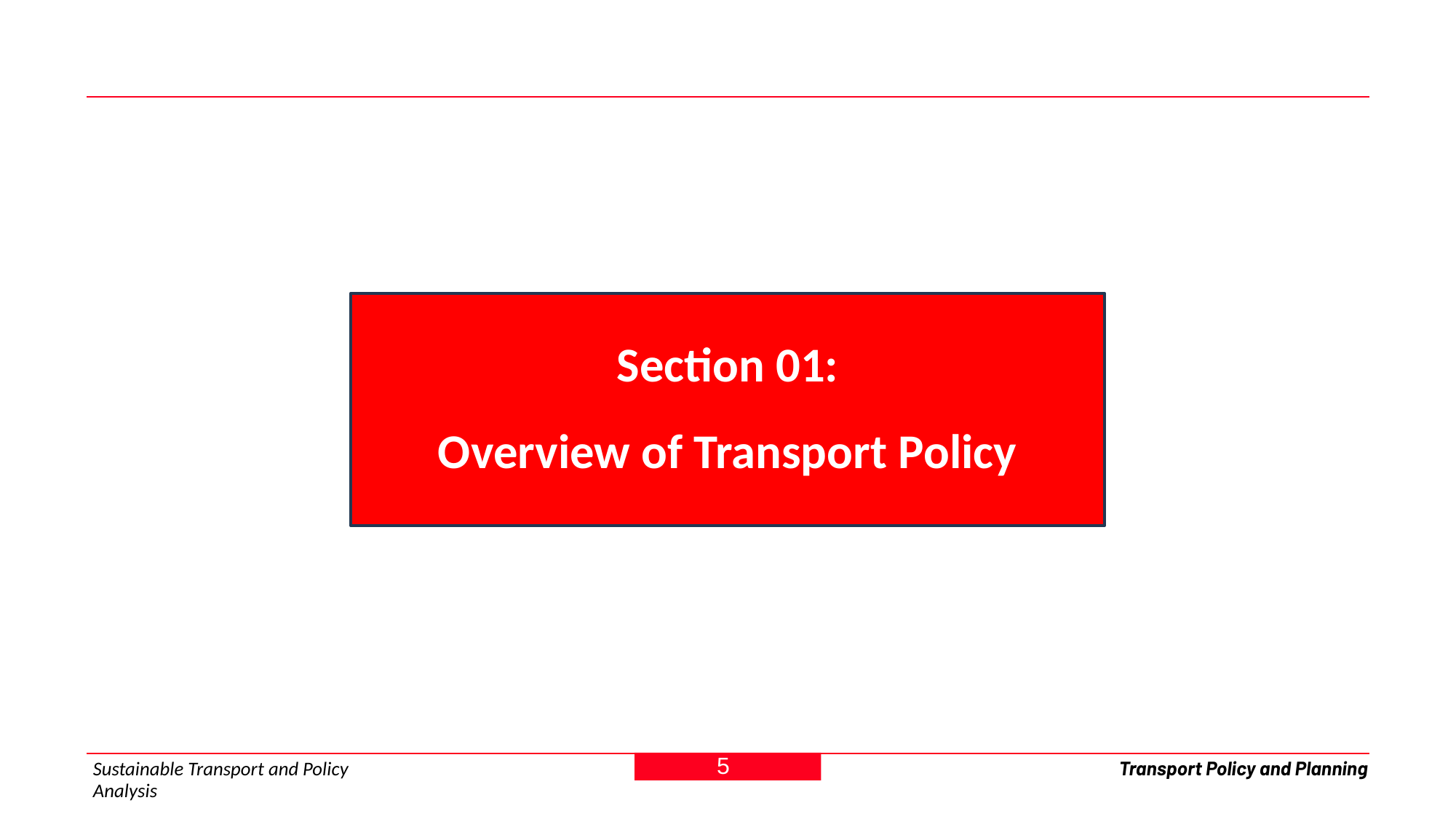

Section 01:
Overview of Transport Policy
5
Sustainable Transport and Policy Analysis
Transport Policy and Planning